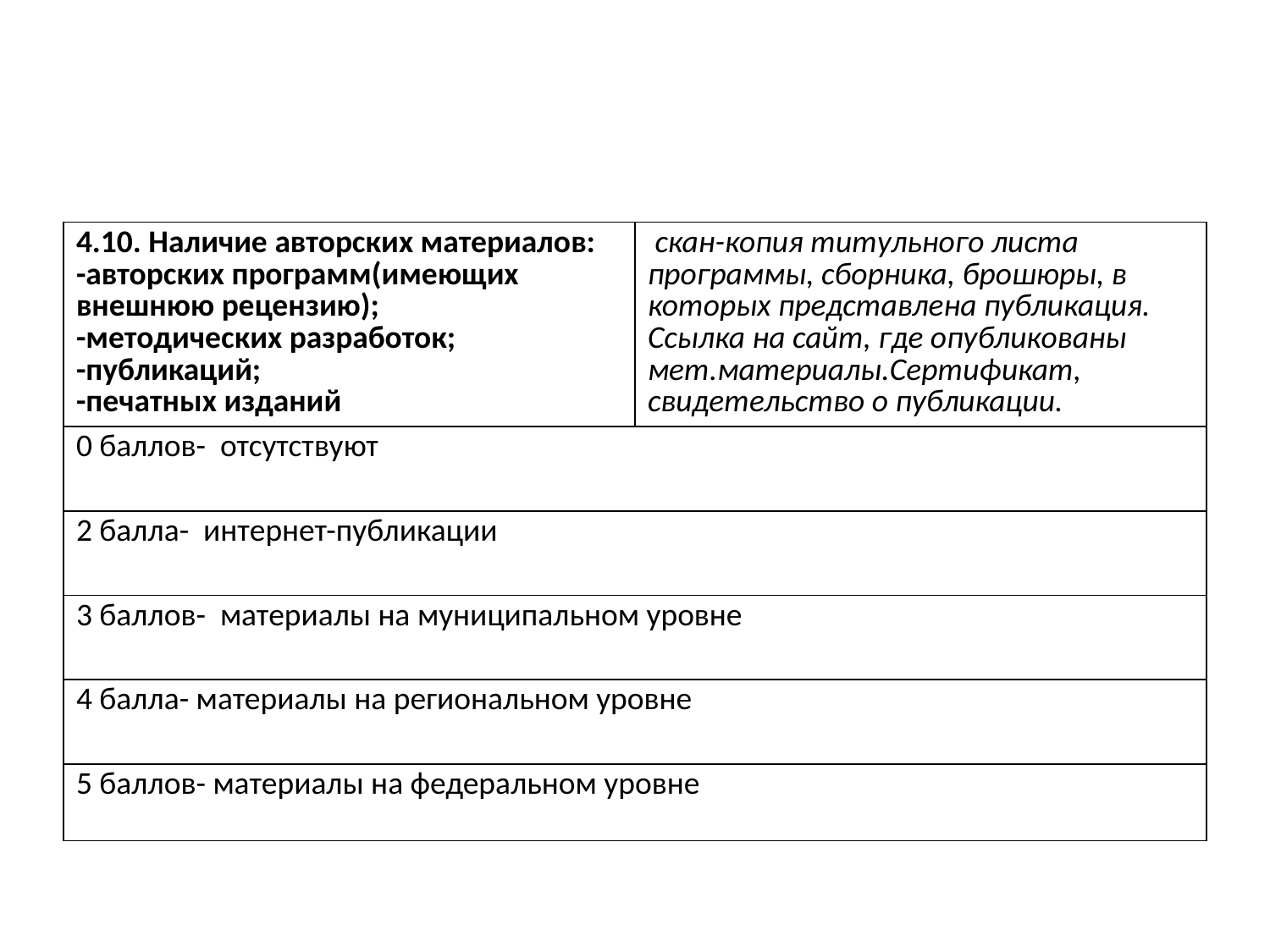

| 4.10. Наличие авторских материалов: -авторских программ(имеющих внешнюю рецензию); -методических разработок; -публикаций; -печатных изданий | скан-копия титульного листа программы, сборника, брошюры, в которых представлена публикация. Ссылка на сайт, где опубликованы мет.материалы.Сертификат, свидетельство о публикации. |
| --- | --- |
| 0 баллов- отсутствуют |  |
| 2 балла- интернет-публикации |  |
| 3 баллов- материалы на муниципальном уровне |  |
| 4 балла- материалы на региональном уровне |  |
| 5 баллов- материалы на федеральном уровне |  |